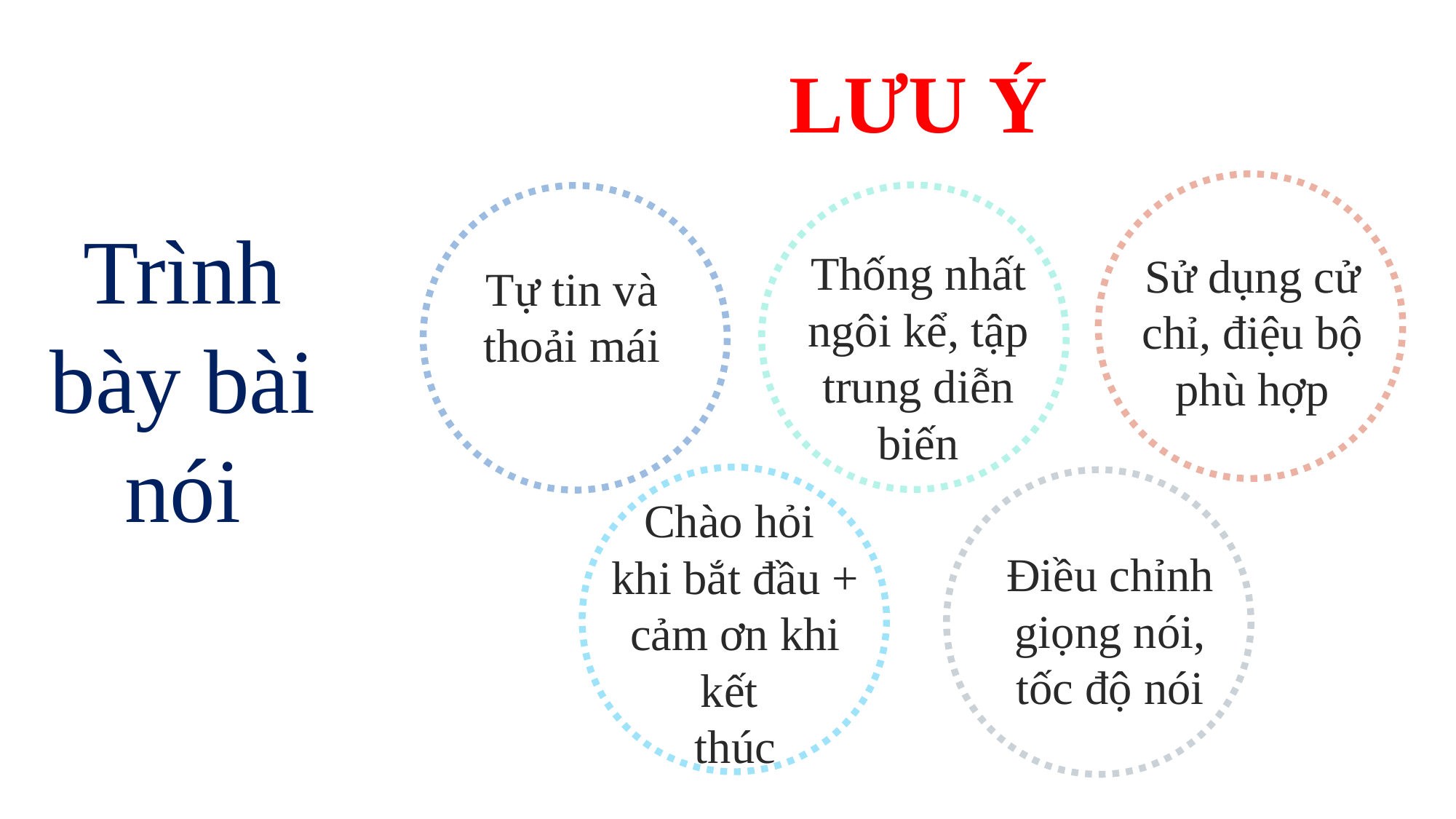

LƯU Ý

Trình bày bài nói
Thống nhất ngôi kể, tập trung diễn biến
Sử dụng cử chỉ, điệu bộ phù hợp
Tự tin và thoải mái

Chào hỏi
khi bắt đầu + cảm ơn khi kết
thúc
Điều chỉnh giọng nói, tốc độ nói